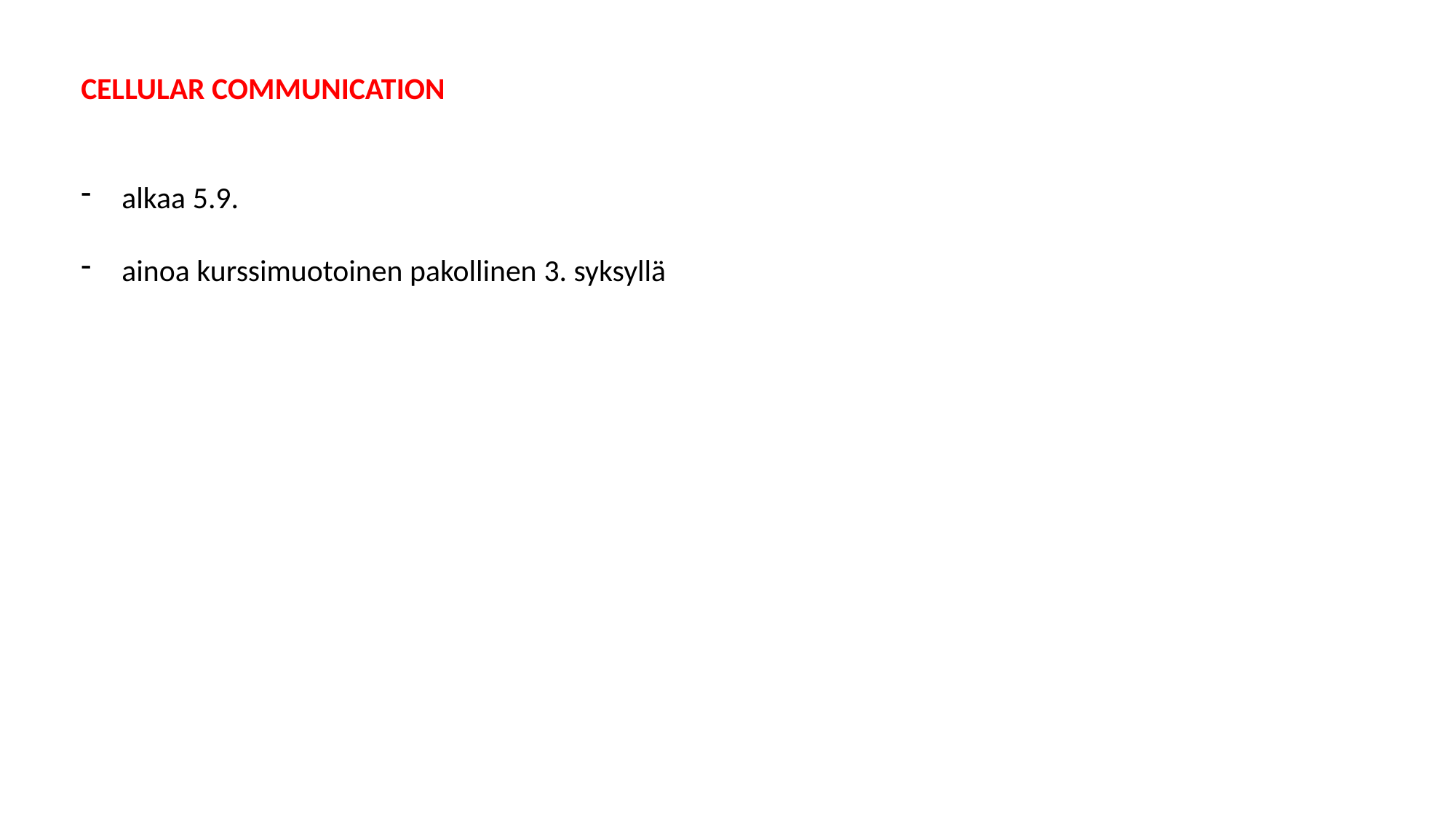

CELLULAR COMMUNICATION

alkaa 5.9.

ainoa kurssimuotoinen pakollinen 3. syksyllä